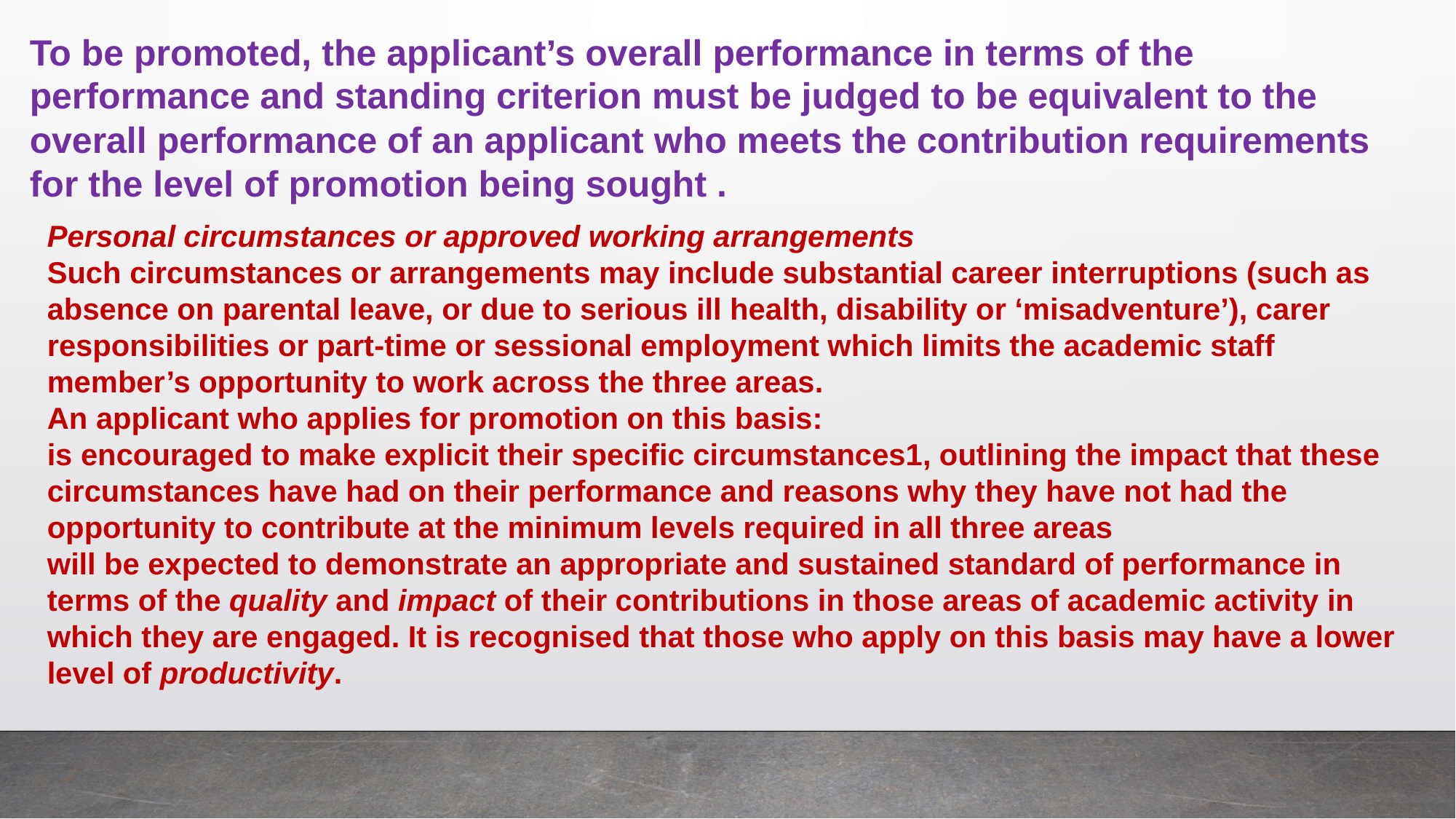

To be promoted, the applicant’s overall performance in terms of the performance and standing criterion must be judged to be equivalent to the overall performance of an applicant who meets the contribution requirements for the level of promotion being sought .
Personal circumstances or approved working arrangements
Such circumstances or arrangements may include substantial career interruptions (such as absence on parental leave, or due to serious ill health, disability or ‘misadventure’), carer responsibilities or part-time or sessional employment which limits the academic staff member’s opportunity to work across the three areas.
An applicant who applies for promotion on this basis:
is encouraged to make explicit their specific circumstances1, outlining the impact that these circumstances have had on their performance and reasons why they have not had the opportunity to contribute at the minimum levels required in all three areas
will be expected to demonstrate an appropriate and sustained standard of performance in terms of the quality and impact of their contributions in those areas of academic activity in which they are engaged. It is recognised that those who apply on this basis may have a lower level of productivity.